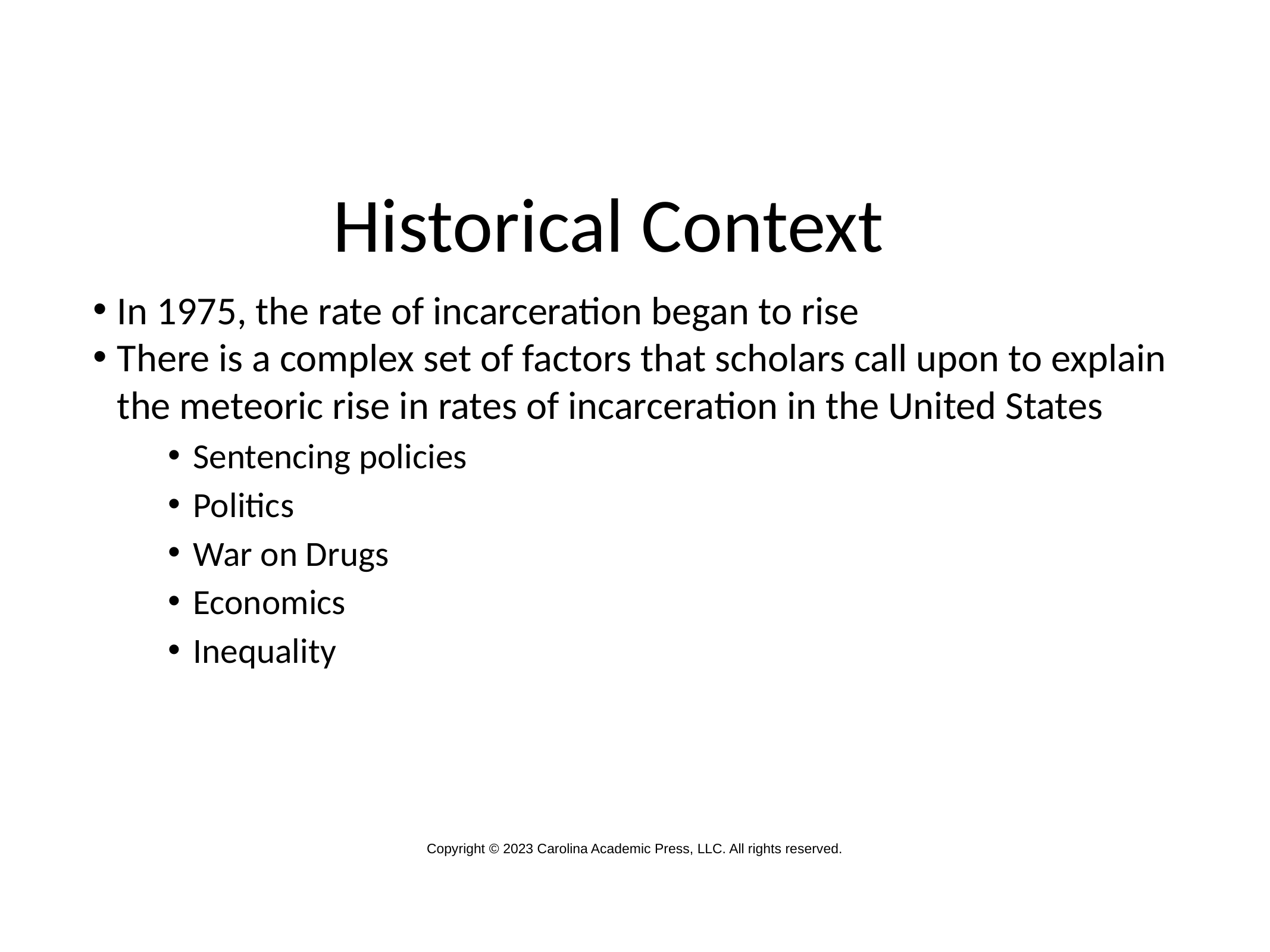

# Historical Context
In 1975, the rate of incarceration began to rise
There is a complex set of factors that scholars call upon to explain the meteoric rise in rates of incarceration in the United States
Sentencing policies
Politics
War on Drugs
Economics
Inequality
Copyright © 2023 Carolina Academic Press, LLC. All rights reserved.